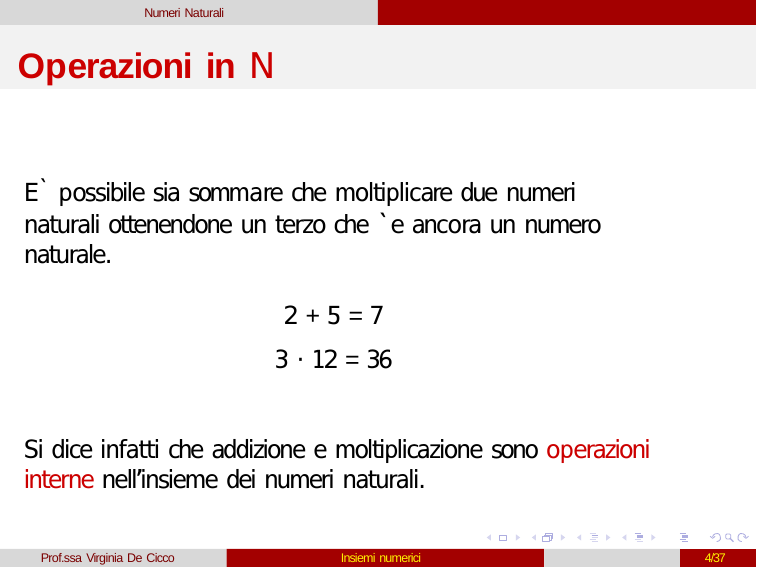

Numeri Naturali

# Operazioni in N
E` possibile sia sommare che moltiplicare due numeri naturali ottenendone un terzo che `e ancora un numero naturale.

2 + 5 = 7
3 ⋅ 12 = 36

Si dice infatti che addizione e moltiplicazione sono operazioni interne nell’insieme dei numeri naturali.

Prof.ssa Virginia De Cicco
Insiemi numerici
4/37